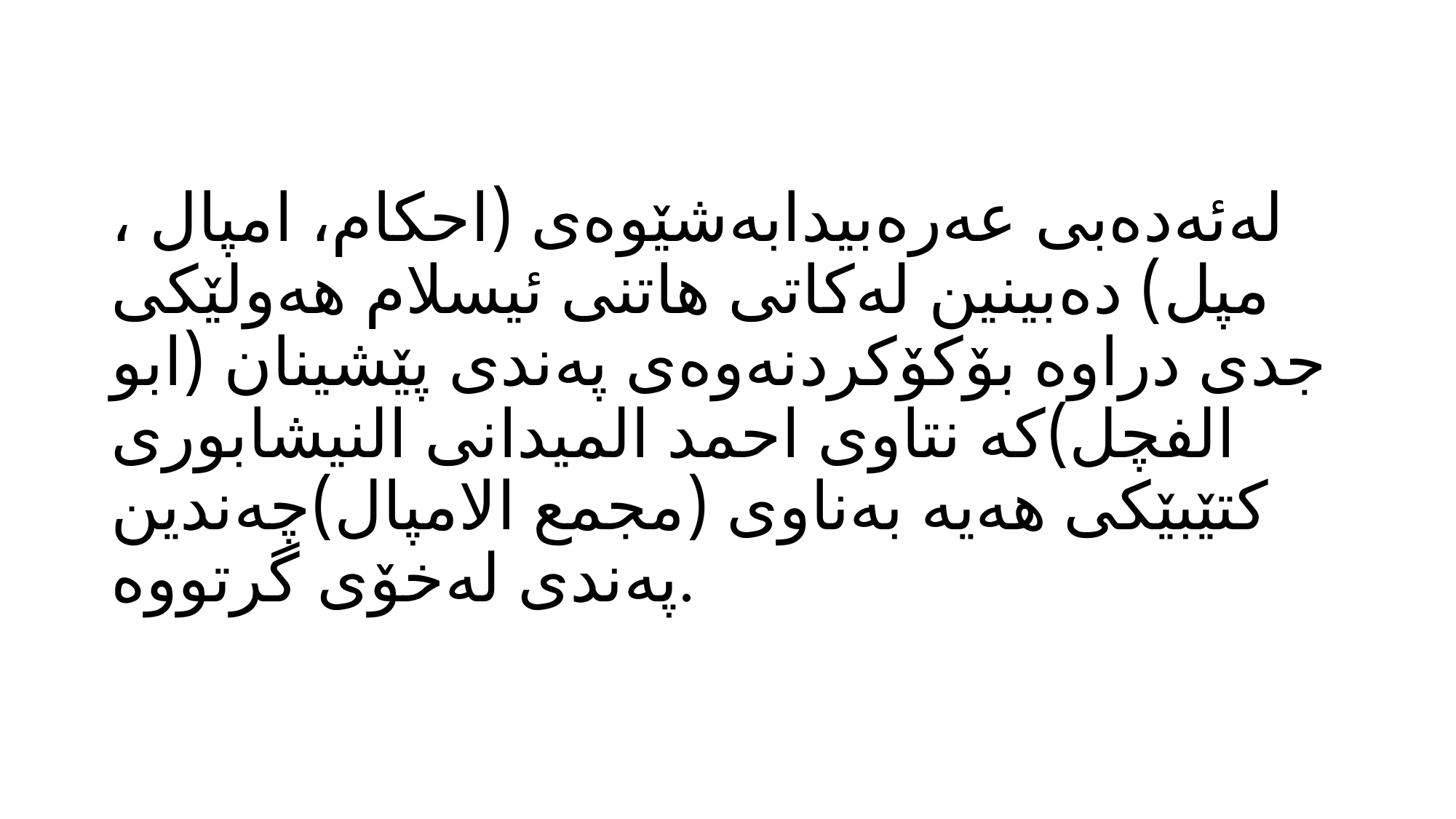

# لەئەدەبی عەرەبیدابەشێوەی (احكام، امپال ، مپل) دەبینین لەكاتی هاتنی ئیسلام هەولێكی جدی دراوە بۆكۆكردنەوەی پەندی پێشینان (ابو الفچل)كە نتاوی احمد المیدانی النیشابوری كتێبێكی هەیە بەناوی (مجمع الامپال)چەندین پەندی لەخۆی گرتووە.